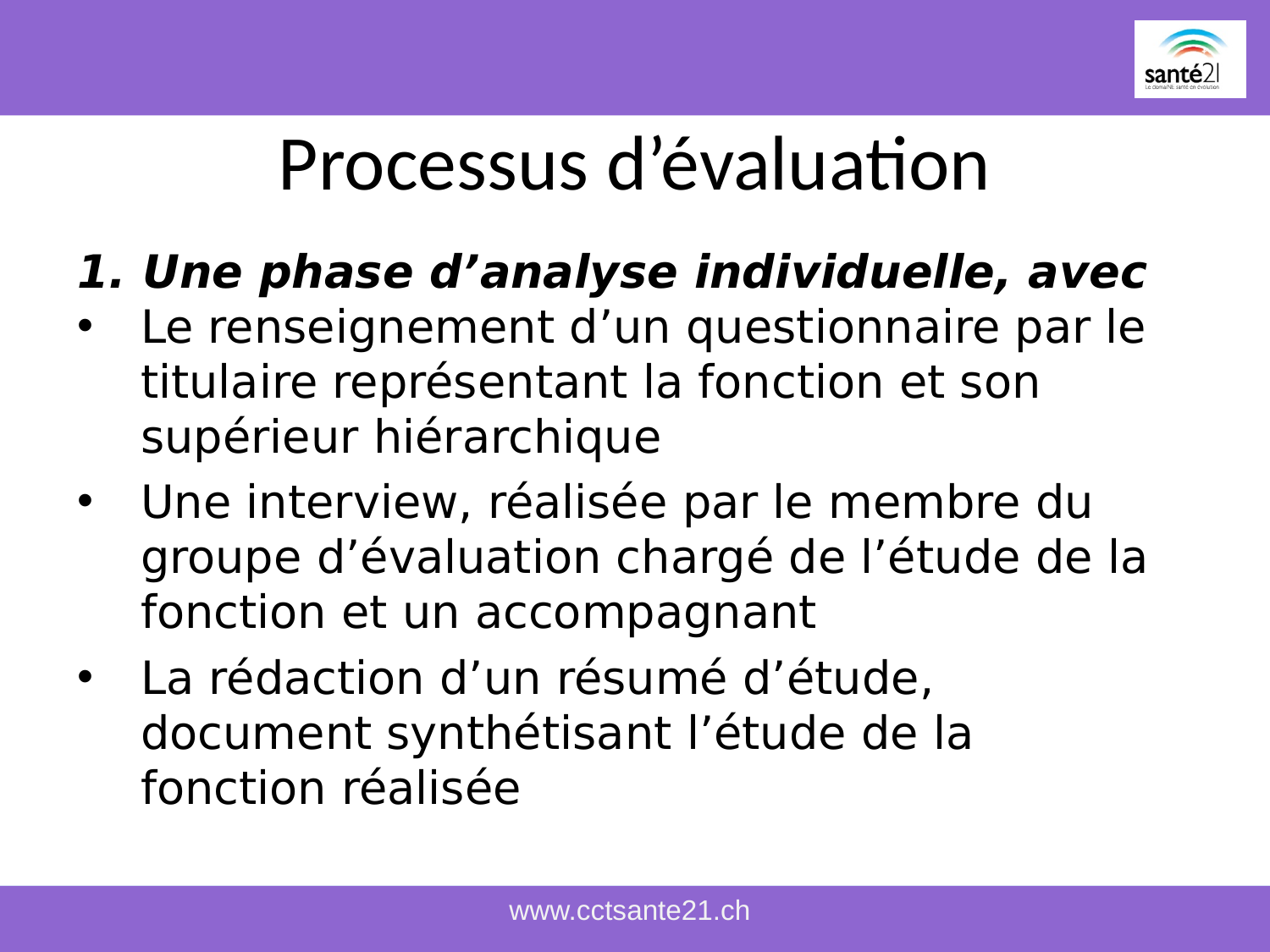

# Processus d’évaluation
1. Une phase d’analyse individuelle, avec
Le renseignement d’un questionnaire par le titulaire représentant la fonction et son supérieur hiérarchique
Une interview, réalisée par le membre du groupe d’évaluation chargé de l’étude de la fonction et un accompagnant
La rédaction d’un résumé d’étude, document synthétisant l’étude de la fonction réalisée